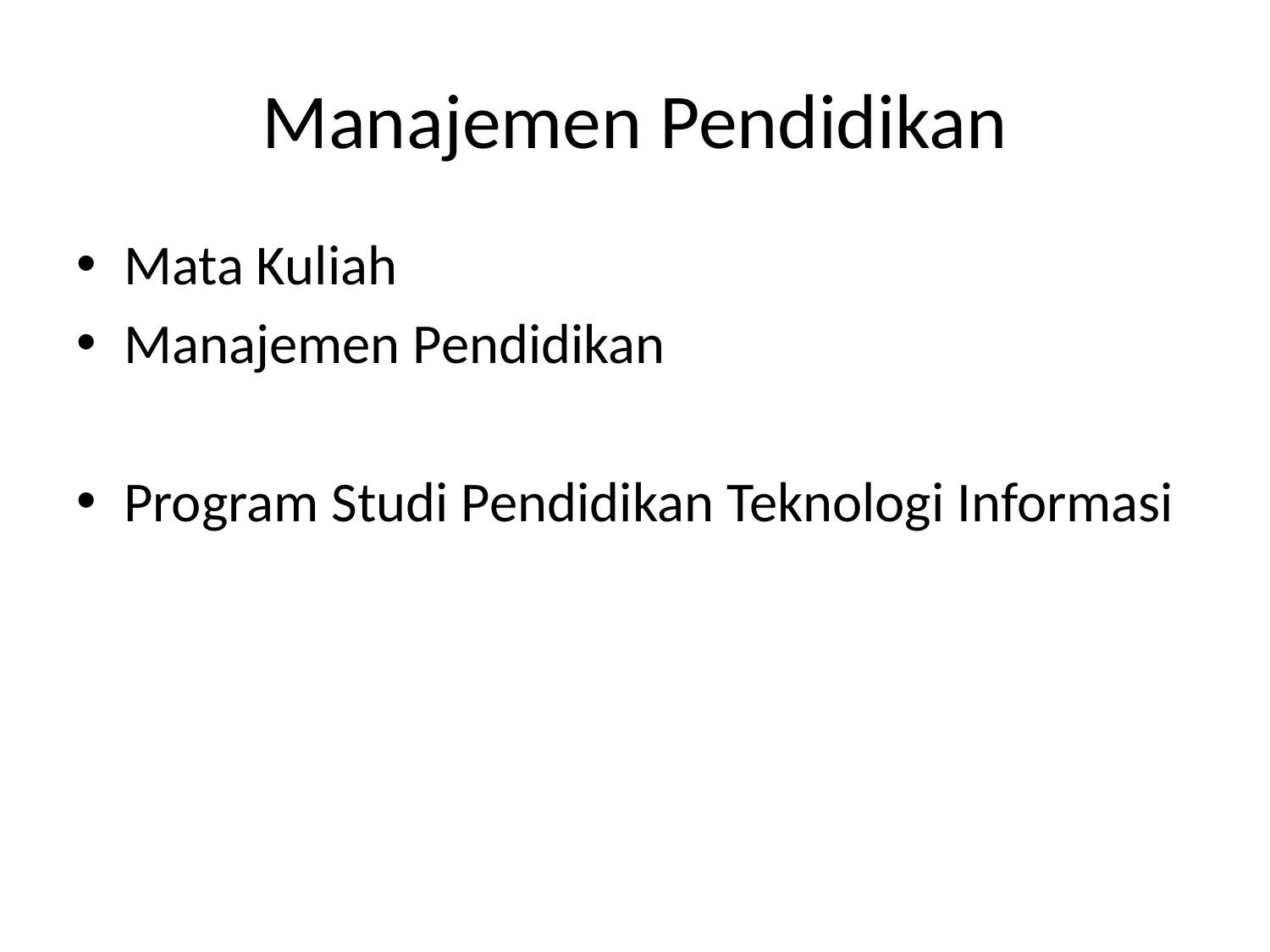

# Manajemen Pendidikan
Mata Kuliah
Manajemen Pendidikan

Program Studi Pendidikan Teknologi Informasi